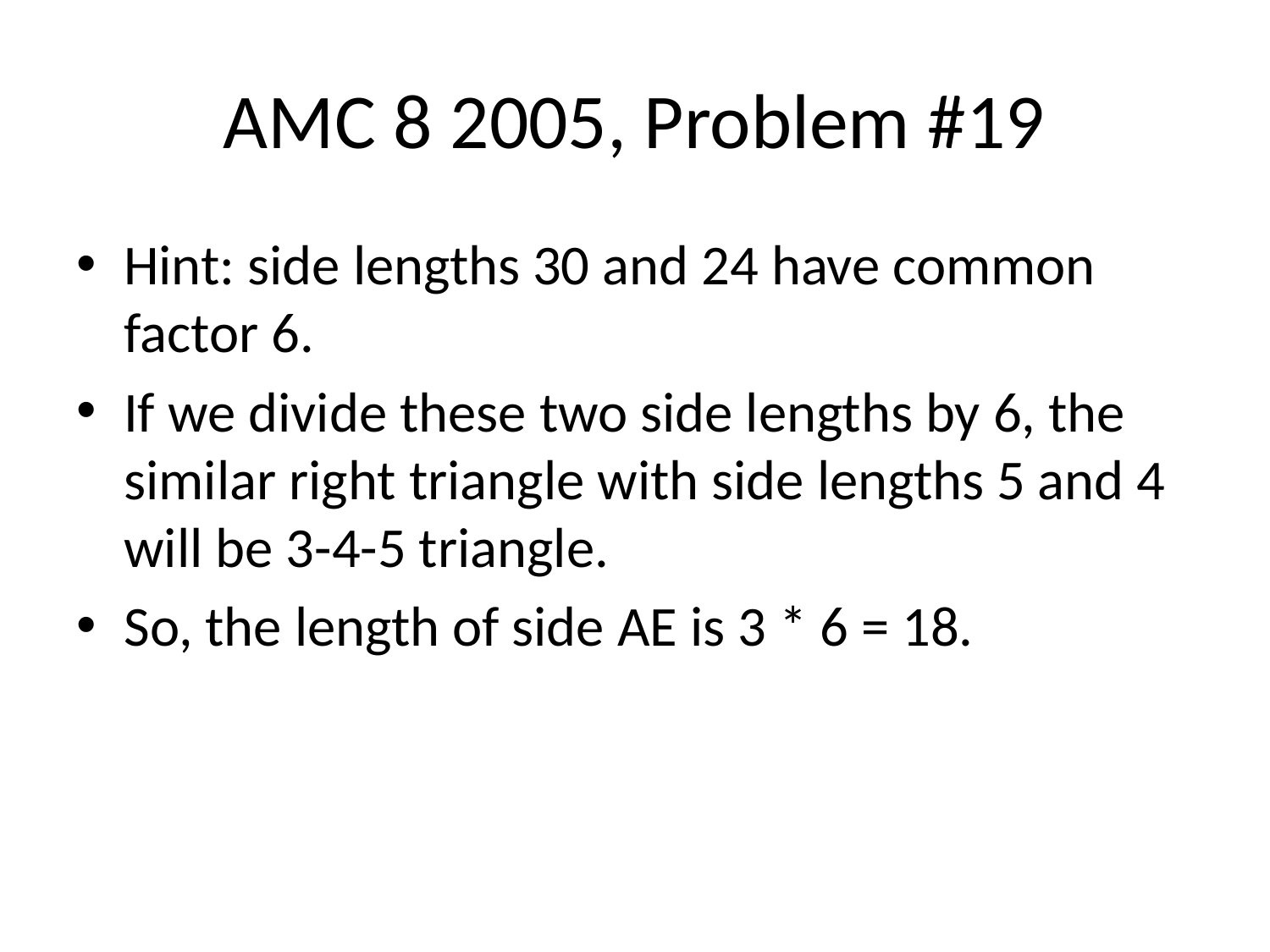

# AMC 8 2005, Problem #19
Hint: side lengths 30 and 24 have common factor 6.
If we divide these two side lengths by 6, the similar right triangle with side lengths 5 and 4 will be 3-4-5 triangle.
So, the length of side AE is 3 * 6 = 18.